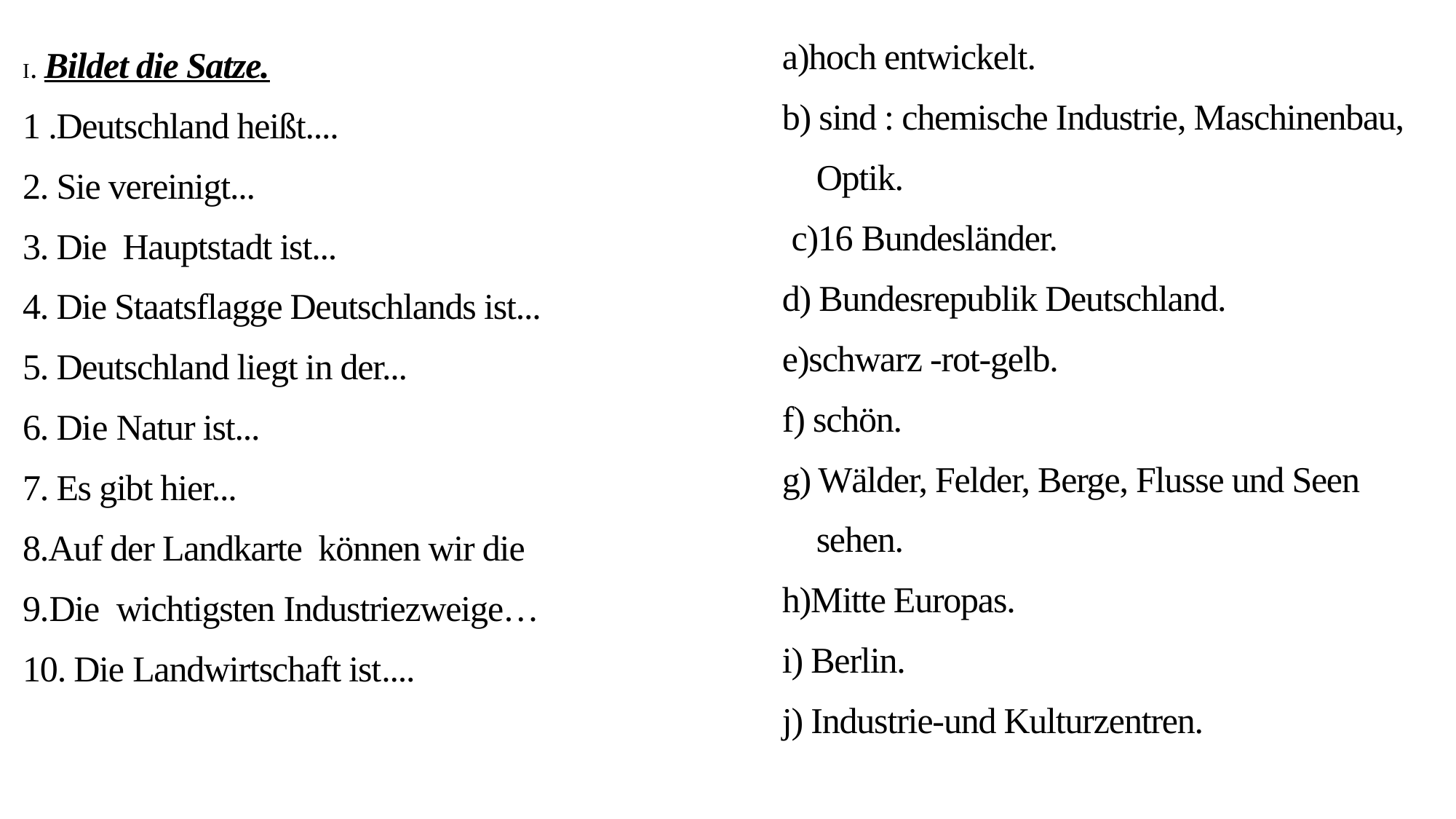

| a)hoch entwickelt. b) sind : chemische Industrie, Maschinenbau, Optik. c)16 Bundesländer. d) Bundesrepublik Deutschland. e)schwarz -rot-gelb. f) schön. g) Wälder, Felder, Berge, Flusse und Seen sehen. h)Mitte Europas. i) Berlin. j) Industrie-und Kulturzentren. |
| --- |
| I. Bildet die Satze. 1 .Deutschland heißt.... 2. Sie vereinigt... 3. Die Hauptstadt ist... 4. Die Staatsflagge Deutschlands ist... 5. Deutschland liegt in der... 6. Die Natur ist... 7. Es gibt hier... 8.Auf der Landkarte können wir die 9.Die wichtigsten Industriezweige… 10. Die Landwirtschaft ist.... |
| --- |